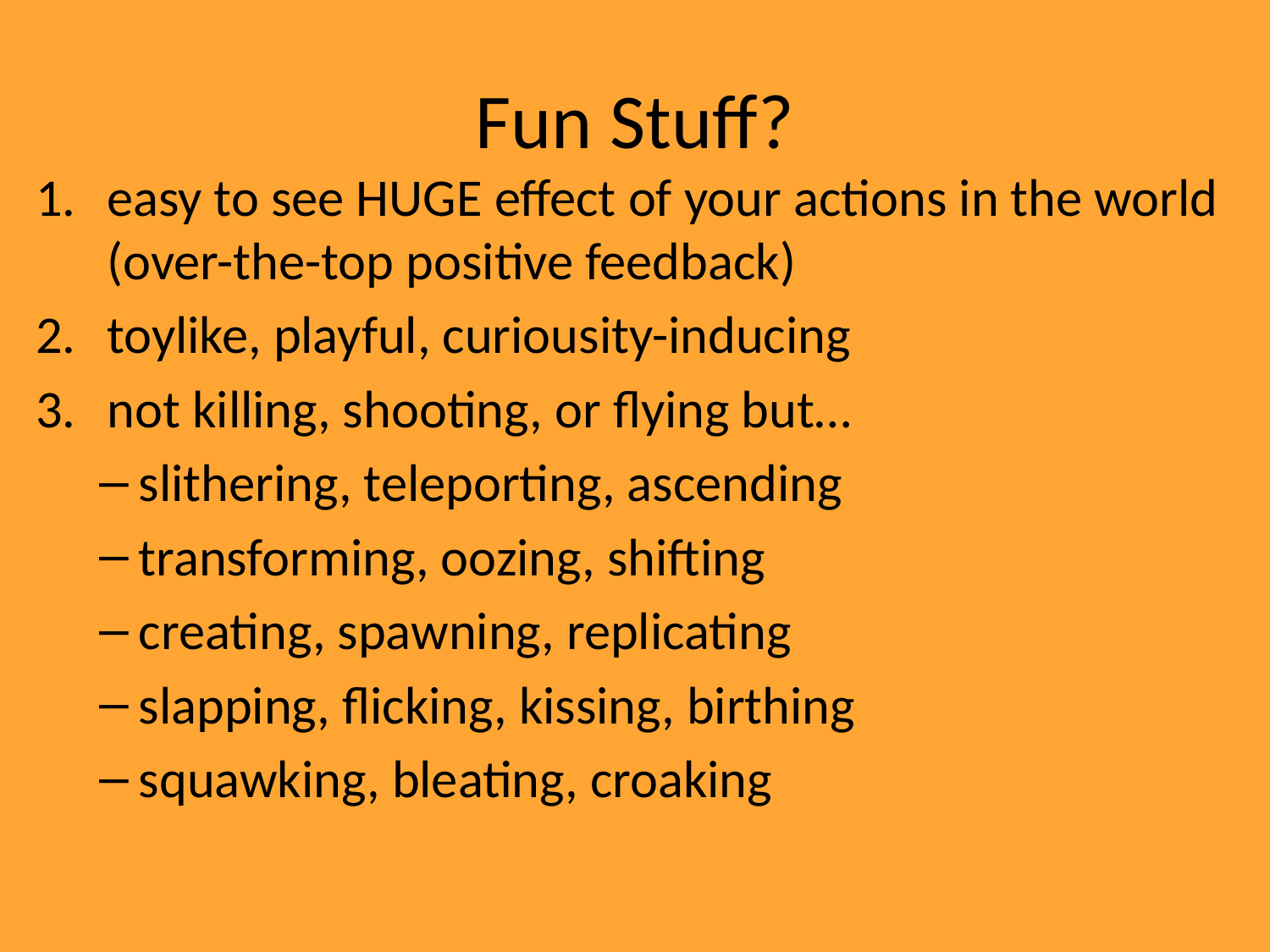

# Fun Stuff?
easy to see HUGE effect of your actions in the world (over-the-top positive feedback)
toylike, playful, curiousity-inducing
not killing, shooting, or flying but…
slithering, teleporting, ascending
transforming, oozing, shifting
creating, spawning, replicating
slapping, flicking, kissing, birthing
squawking, bleating, croaking